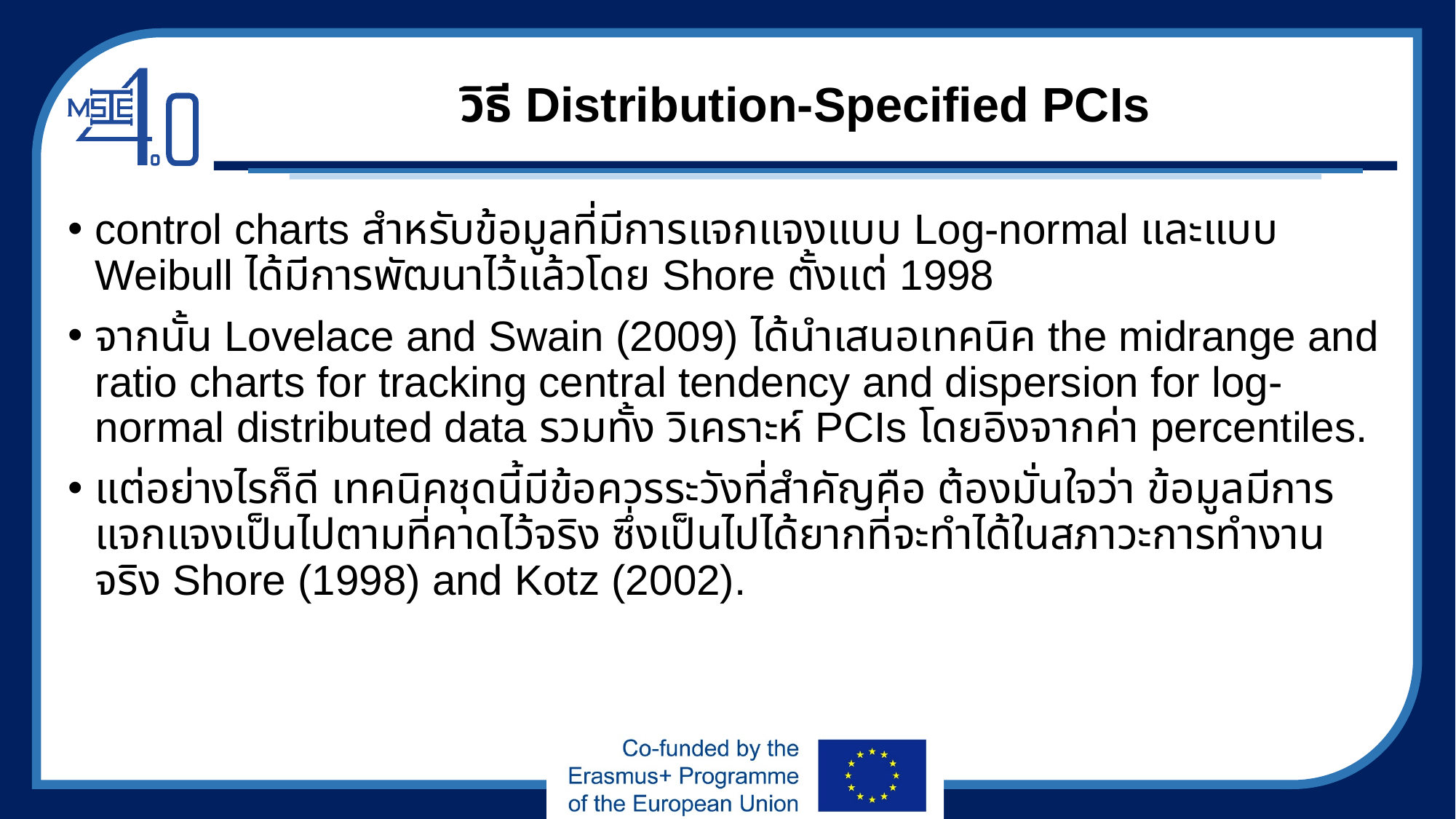

# วิธี Distribution-Specified PCIs
control charts สำหรับข้อมูลที่มีการแจกแจงแบบ Log-normal และแบบ Weibull ได้มีการพัฒนาไว้แล้วโดย Shore ตั้งแต่ 1998
จากนั้น Lovelace and Swain (2009) ได้นำเสนอเทคนิค the midrange and ratio charts for tracking central tendency and dispersion for log-normal distributed data รวมทั้ง วิเคราะห์ PCIs โดยอิงจากค่า percentiles.
แต่อย่างไรก็ดี เทคนิคชุดนี้มีข้อควรระวังที่สำคัญคือ ต้องมั่นใจว่า ข้อมูลมีการแจกแจงเป็นไปตามที่คาดไว้จริง ซึ่งเป็นไปได้ยากที่จะทำได้ในสภาวะการทำงานจริง Shore (1998) and Kotz (2002).